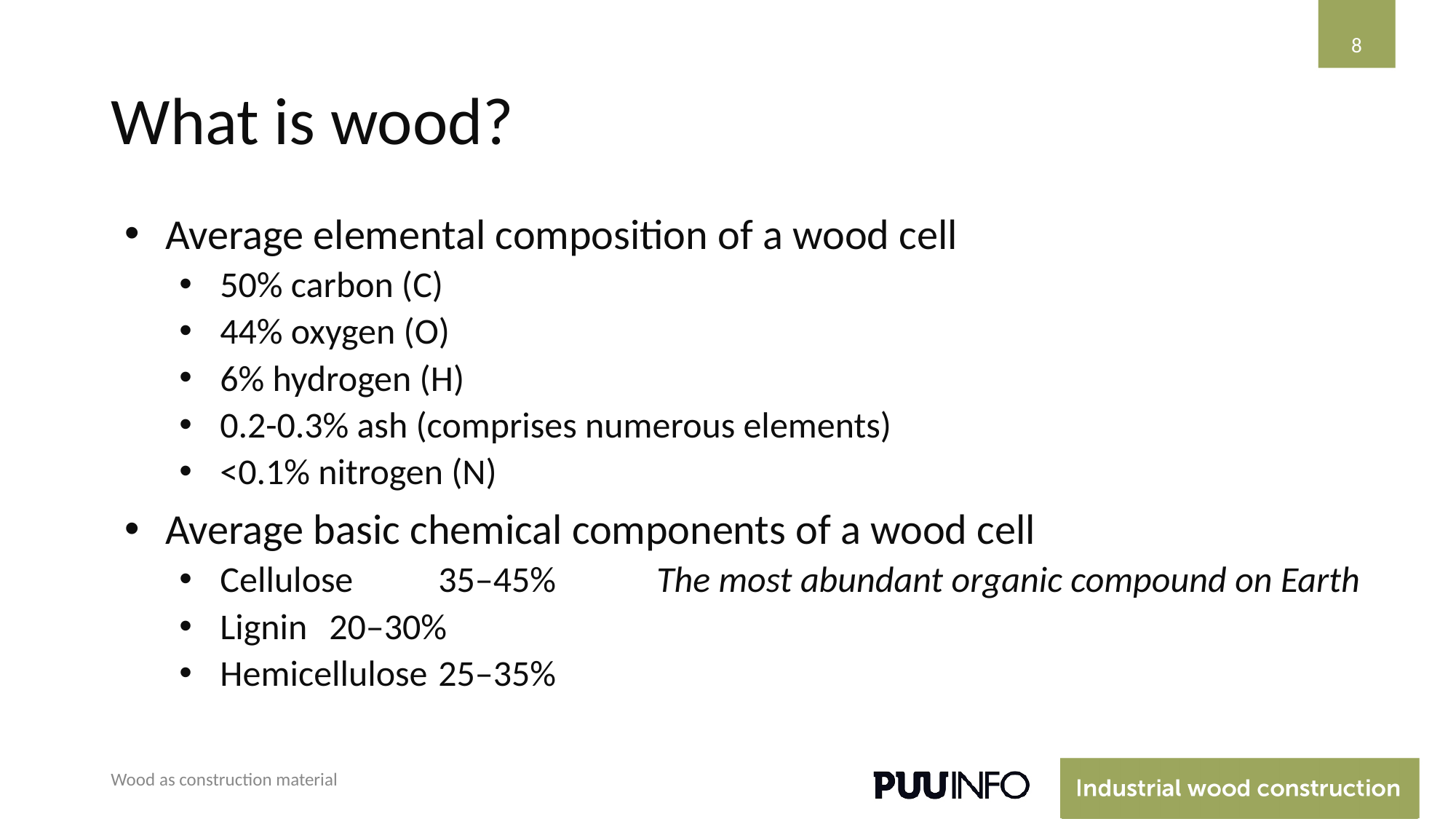

8
# What is wood?
Average elemental composition of a wood cell
50% carbon (C)
44% oxygen (O)
6% hydrogen (H)
0.2-0.3% ash (comprises numerous elements)
<0.1% nitrogen (N)
Average basic chemical components of a wood cell
Cellulose	35–45%	The most abundant organic compound on Earth
Lignin	20–30%
Hemicellulose 	25–35%

Wood as construction material